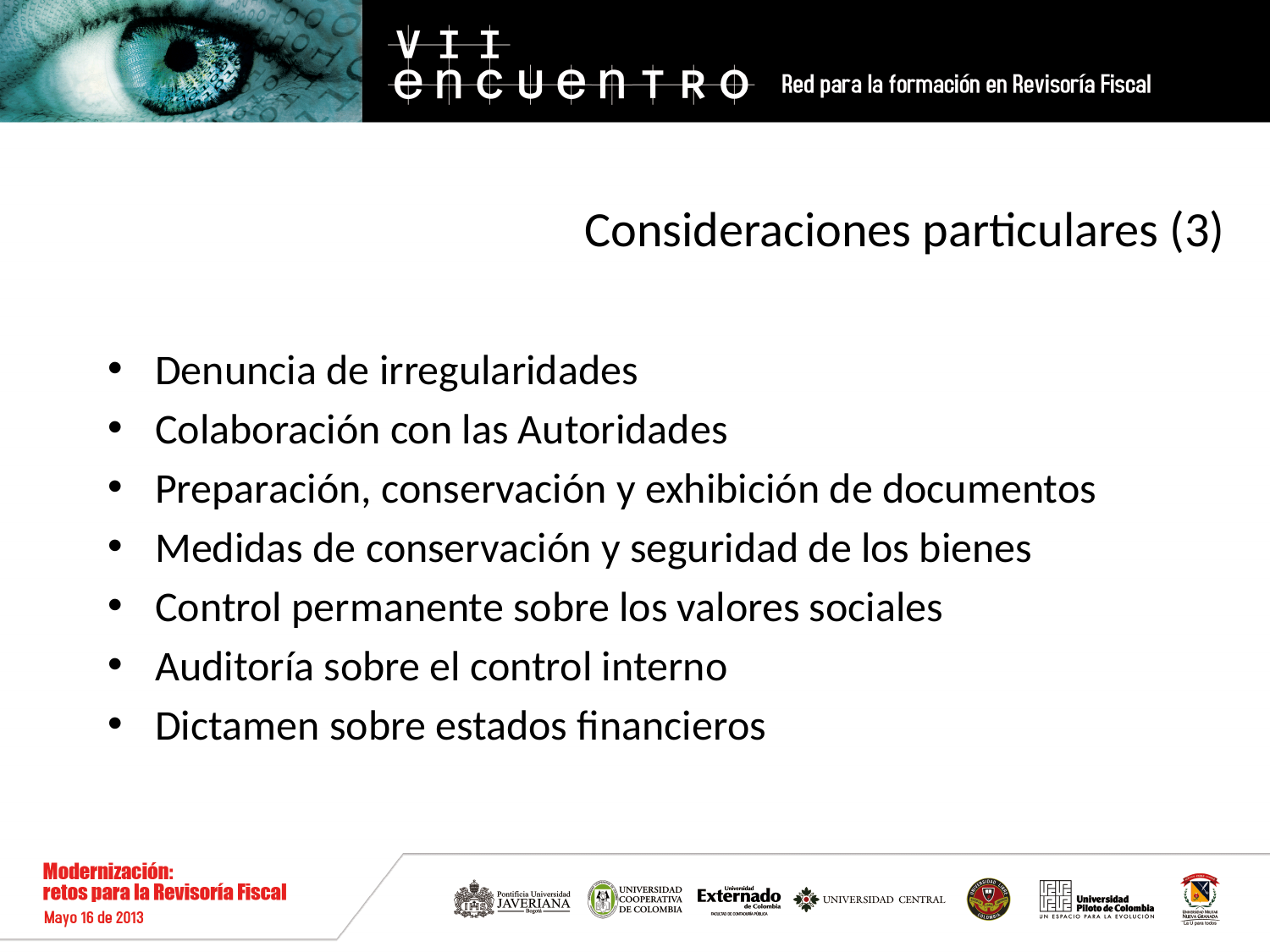

# Consideraciones particulares (3)
Denuncia de irregularidades
Colaboración con las Autoridades
Preparación, conservación y exhibición de documentos
Medidas de conservación y seguridad de los bienes
Control permanente sobre los valores sociales
Auditoría sobre el control interno
Dictamen sobre estados financieros